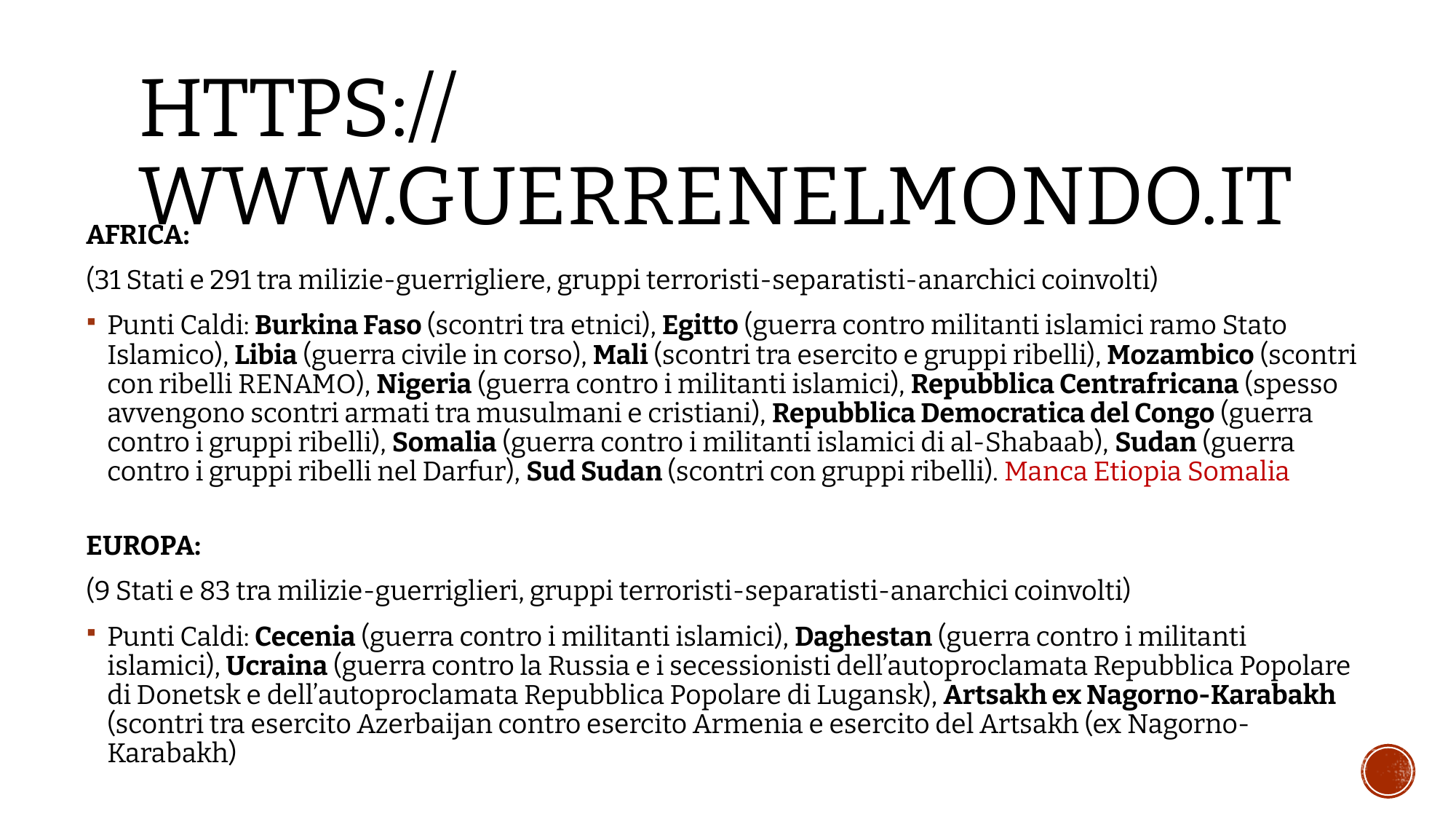

# https://www.guerrenelmondo.it
AFRICA:
(31 Stati e 291 tra milizie-guerrigliere, gruppi terroristi-separatisti-anarchici coinvolti)
Punti Caldi: Burkina Faso (scontri tra etnici), Egitto (guerra contro militanti islamici ramo Stato Islamico), Libia (guerra civile in corso), Mali (scontri tra esercito e gruppi ribelli), Mozambico (scontri con ribelli RENAMO), Nigeria (guerra contro i militanti islamici), Repubblica Centrafricana (spesso avvengono scontri armati tra musulmani e cristiani), Repubblica Democratica del Congo (guerra contro i gruppi ribelli), Somalia (guerra contro i militanti islamici di al-Shabaab), Sudan (guerra contro i gruppi ribelli nel Darfur), Sud Sudan (scontri con gruppi ribelli). Manca Etiopia Somalia
EUROPA:
(9 Stati e 83 tra milizie-guerriglieri, gruppi terroristi-separatisti-anarchici coinvolti)
Punti Caldi: Cecenia (guerra contro i militanti islamici), Daghestan (guerra contro i militanti islamici), Ucraina (guerra contro la Russia e i secessionisti dell’autoproclamata Repubblica Popolare di Donetsk e dell’autoproclamata Repubblica Popolare di Lugansk), Artsakh ex Nagorno-Karabakh (scontri tra esercito Azerbaijan contro esercito Armenia e esercito del Artsakh (ex Nagorno-Karabakh)